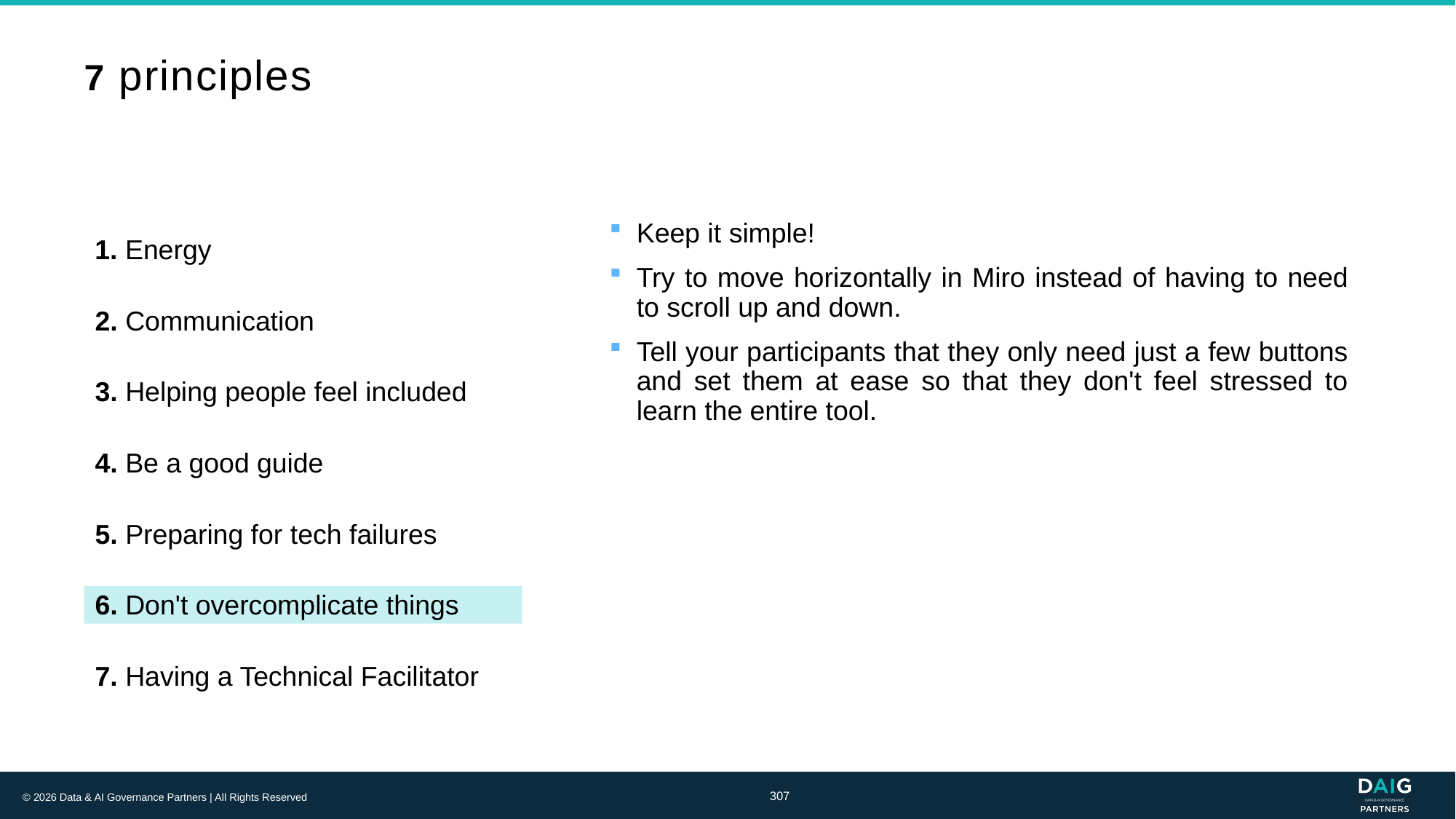

# 7 principles
Keep it simple!
Try to move horizontally in Miro instead of having to need to scroll up and down.
Tell your participants that they only need just a few buttons and set them at ease so that they don't feel stressed to learn the entire tool.
1. Energy
2. Communication
3. Helping people feel included
4. Be a good guide
5. Preparing for tech failures
6. Don't overcomplicate things
7. Having a Technical Facilitator
307
© 2026 Data & AI Governance Partners | All Rights Reserved